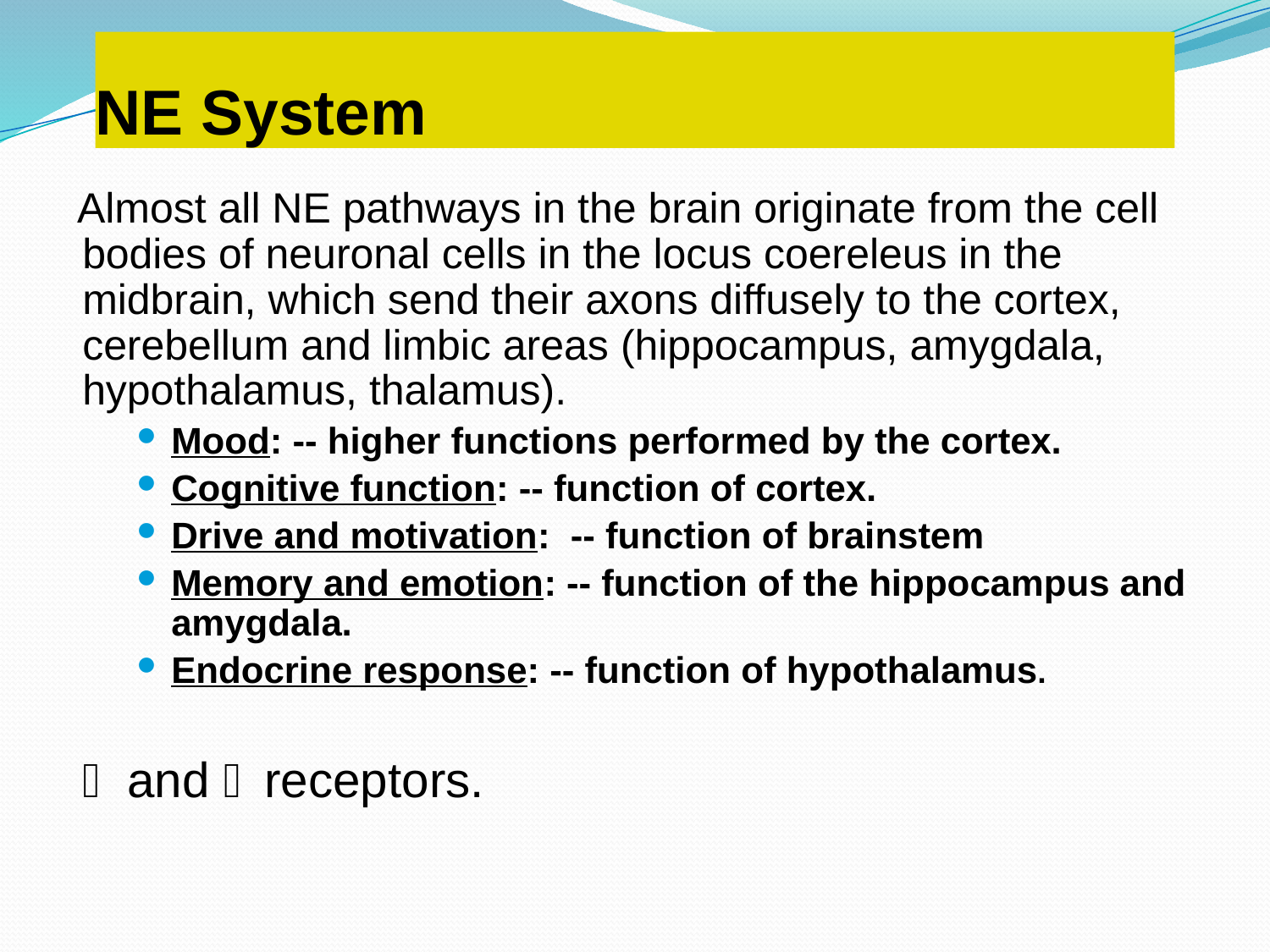

# NE System
   Almost all NE pathways in the brain originate from the cell bodies of neuronal cells in the locus coereleus in the midbrain, which send their axons diffusely to the cortex, cerebellum and limbic areas (hippocampus, amygdala, hypothalamus, thalamus).
Mood: -- higher functions performed by the cortex.
Cognitive function: -- function of cortex.
Drive and motivation:  -- function of brainstem
Memory and emotion: -- function of the hippocampus and amygdala.
Endocrine response: -- function of hypothalamus.

	α and β receptors.